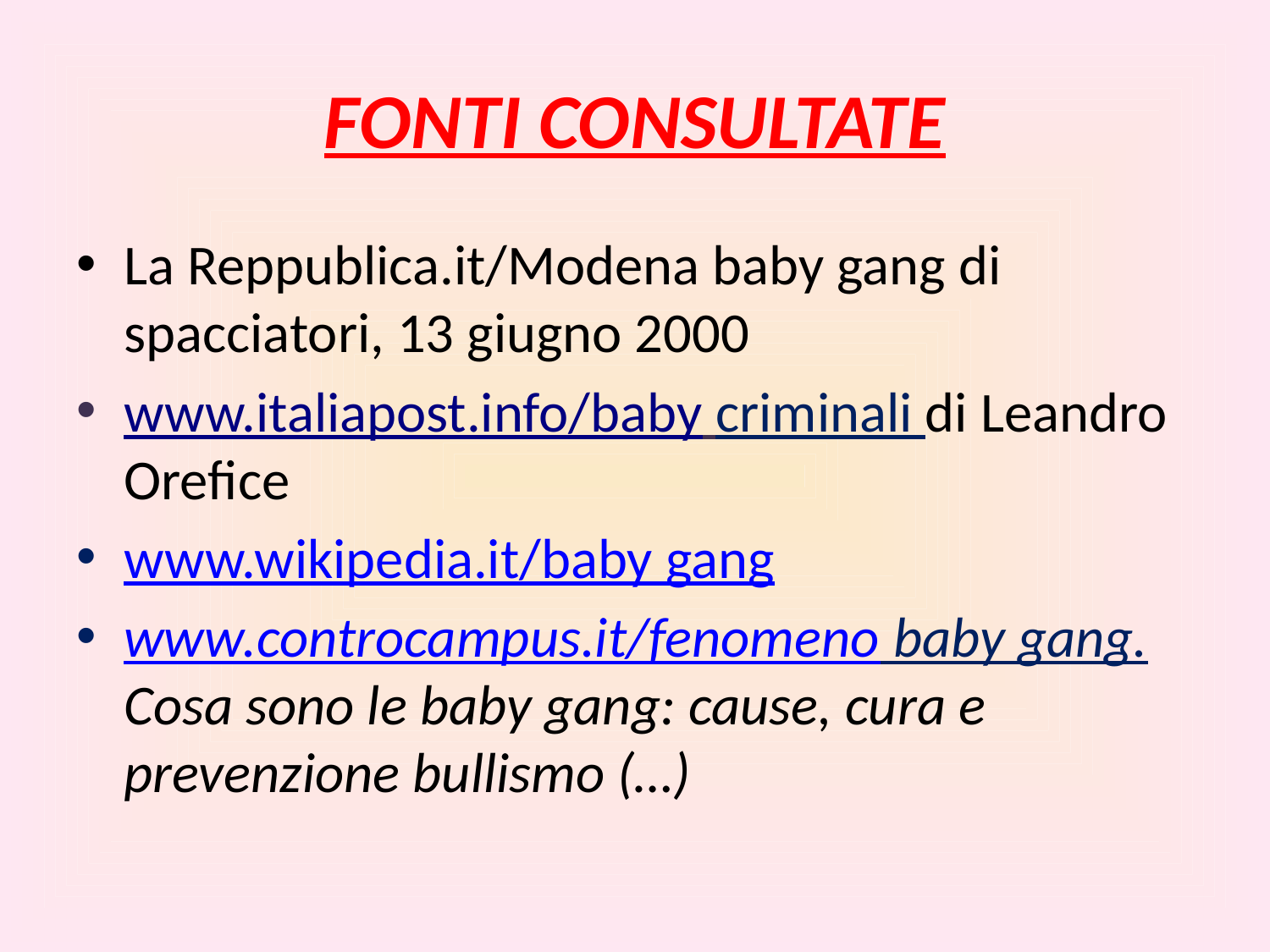

# FONTI CONSULTATE
La Reppublica.it/Modena baby gang di spacciatori, 13 giugno 2000
www.italiapost.info/baby criminali di Leandro Orefice
www.wikipedia.it/baby gang
www.controcampus.it/fenomeno baby gang. Cosa sono le baby gang: cause, cura e prevenzione bullismo (…)